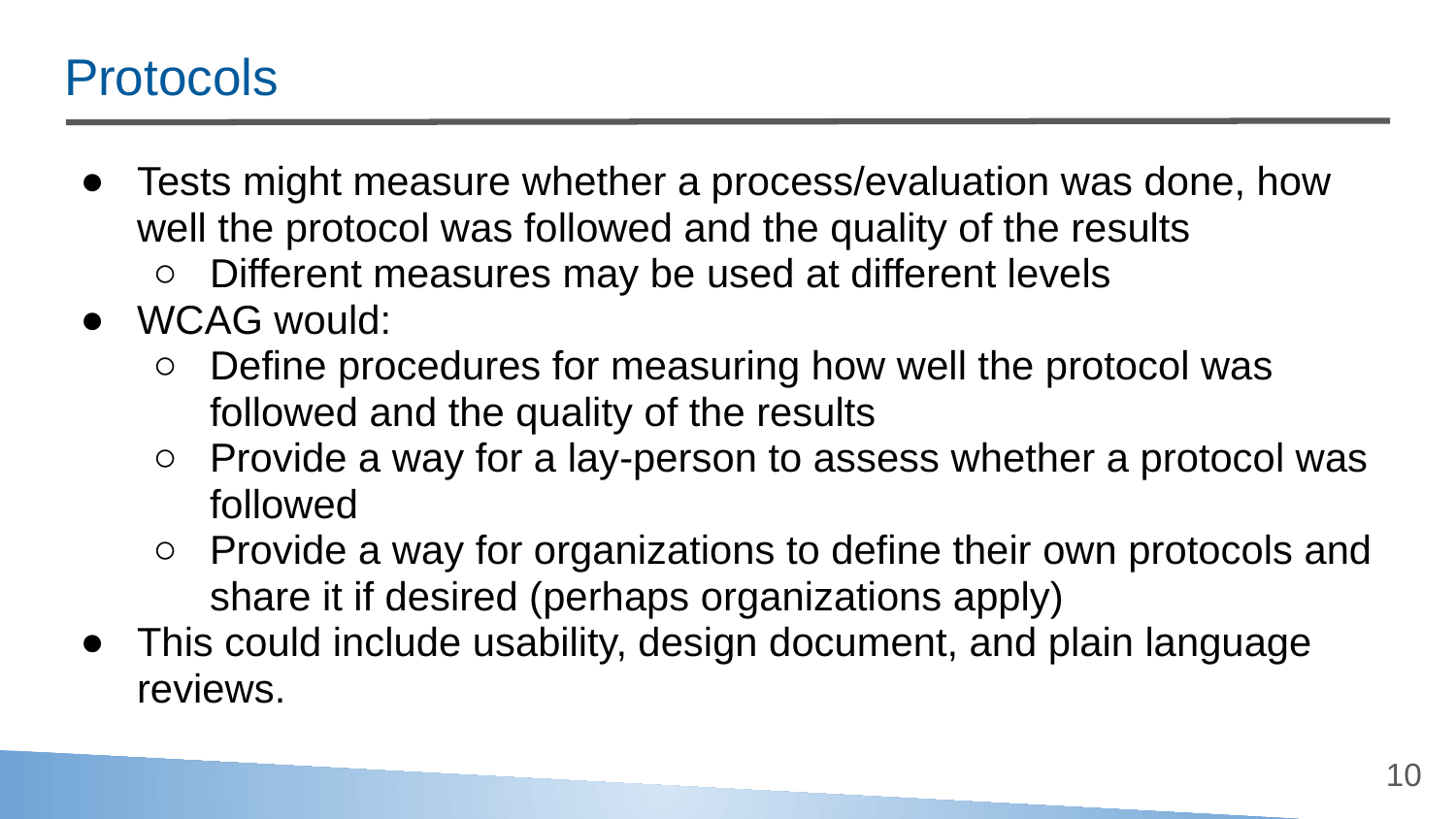

# Protocols
Tests might measure whether a process/evaluation was done, how well the protocol was followed and the quality of the results
Different measures may be used at different levels
WCAG would:
Define procedures for measuring how well the protocol was followed and the quality of the results
Provide a way for a lay-person to assess whether a protocol was followed
Provide a way for organizations to define their own protocols and share it if desired (perhaps organizations apply)
This could include usability, design document, and plain language reviews.
10